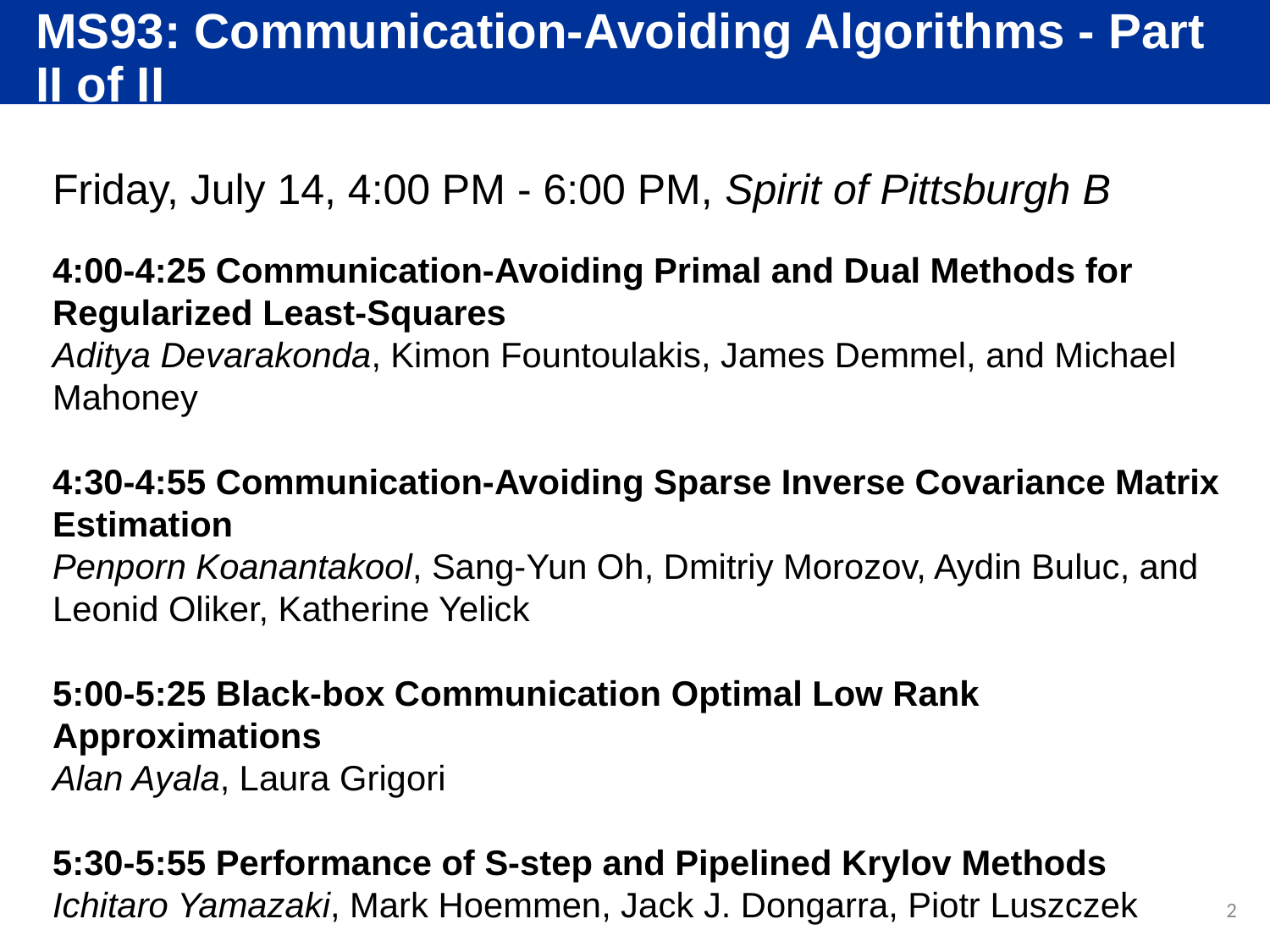

# MS93: Communication-Avoiding Algorithms - Part II of II
Friday, July 14, 4:00 PM - 6:00 PM, Spirit of Pittsburgh B

4:00-4:25 Communication-Avoiding Primal and Dual Methods for Regularized Least-Squares
Aditya Devarakonda, Kimon Fountoulakis, James Demmel, and Michael Mahoney

4:30-4:55 Communication-Avoiding Sparse Inverse Covariance Matrix Estimation
Penporn Koanantakool, Sang-Yun Oh, Dmitriy Morozov, Aydin Buluc, and Leonid Oliker, Katherine Yelick

5:00-5:25 Black-box Communication Optimal Low Rank Approximations
Alan Ayala, Laura Grigori

5:30-5:55 Performance of S-step and Pipelined Krylov Methods
Ichitaro Yamazaki, Mark Hoemmen, Jack J. Dongarra, Piotr Luszczek
2